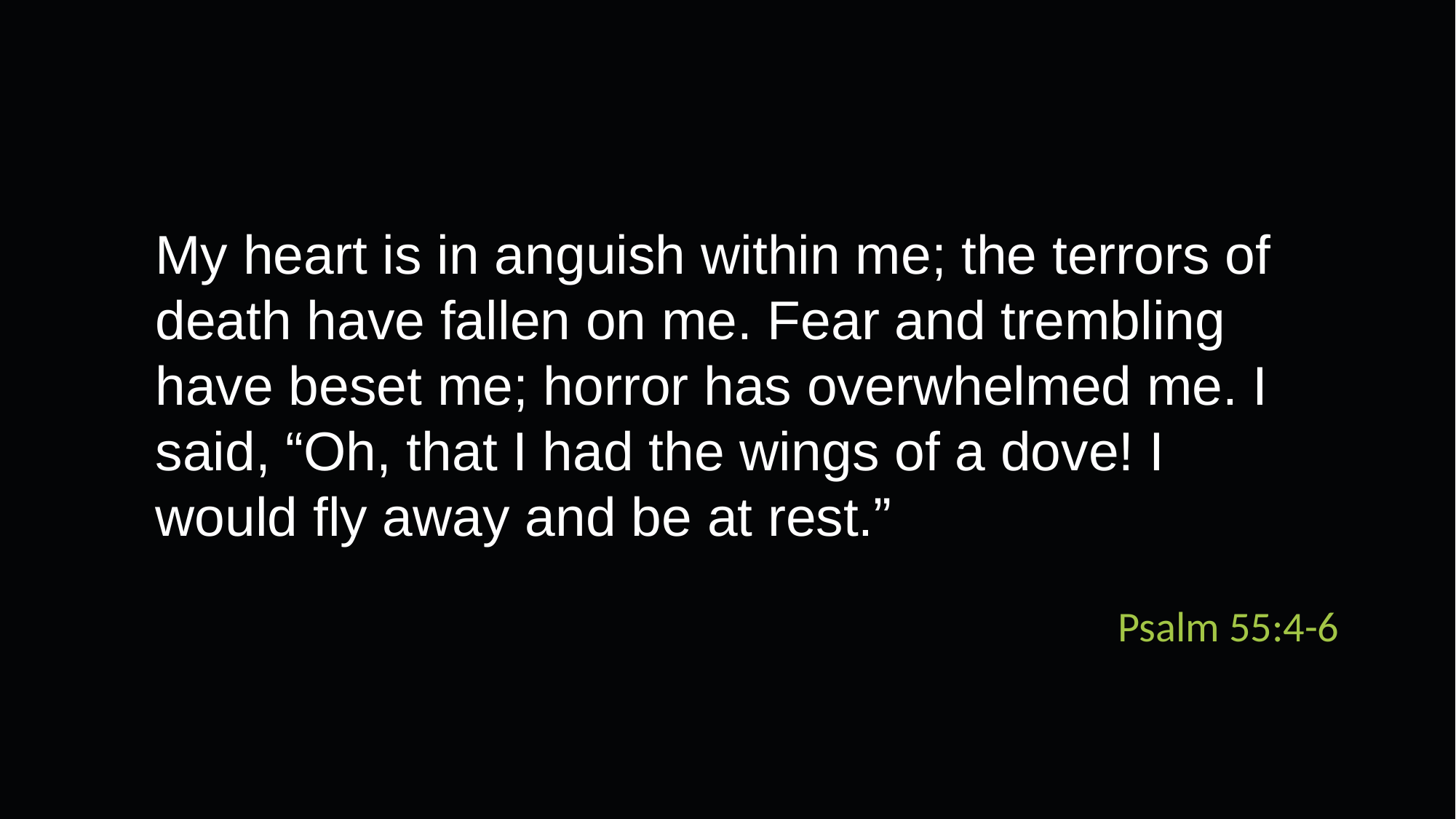

My heart is in anguish within me; the terrors of death have fallen on me. Fear and trembling have beset me; horror has overwhelmed me. I said, “Oh, that I had the wings of a dove! I would fly away and be at rest.”
Psalm 55:4-6